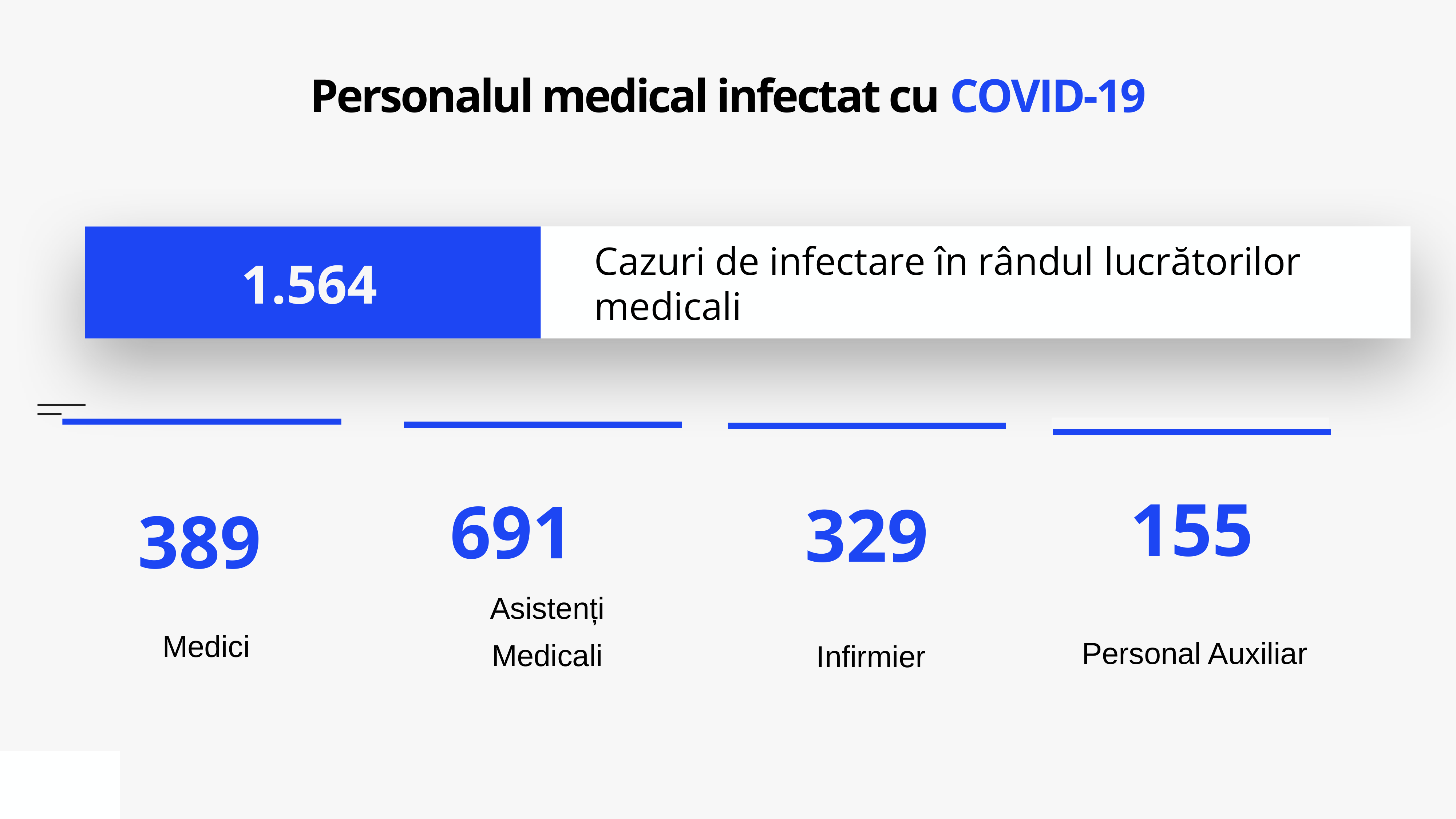

# Personalul medical infectat cu COVID-19

Cazuri de infectare în rândul lucrătorilor medicali

1.564

Personal Auxiliar
Medici

Infirmier

Asistenți Medicali

155
691
329
389